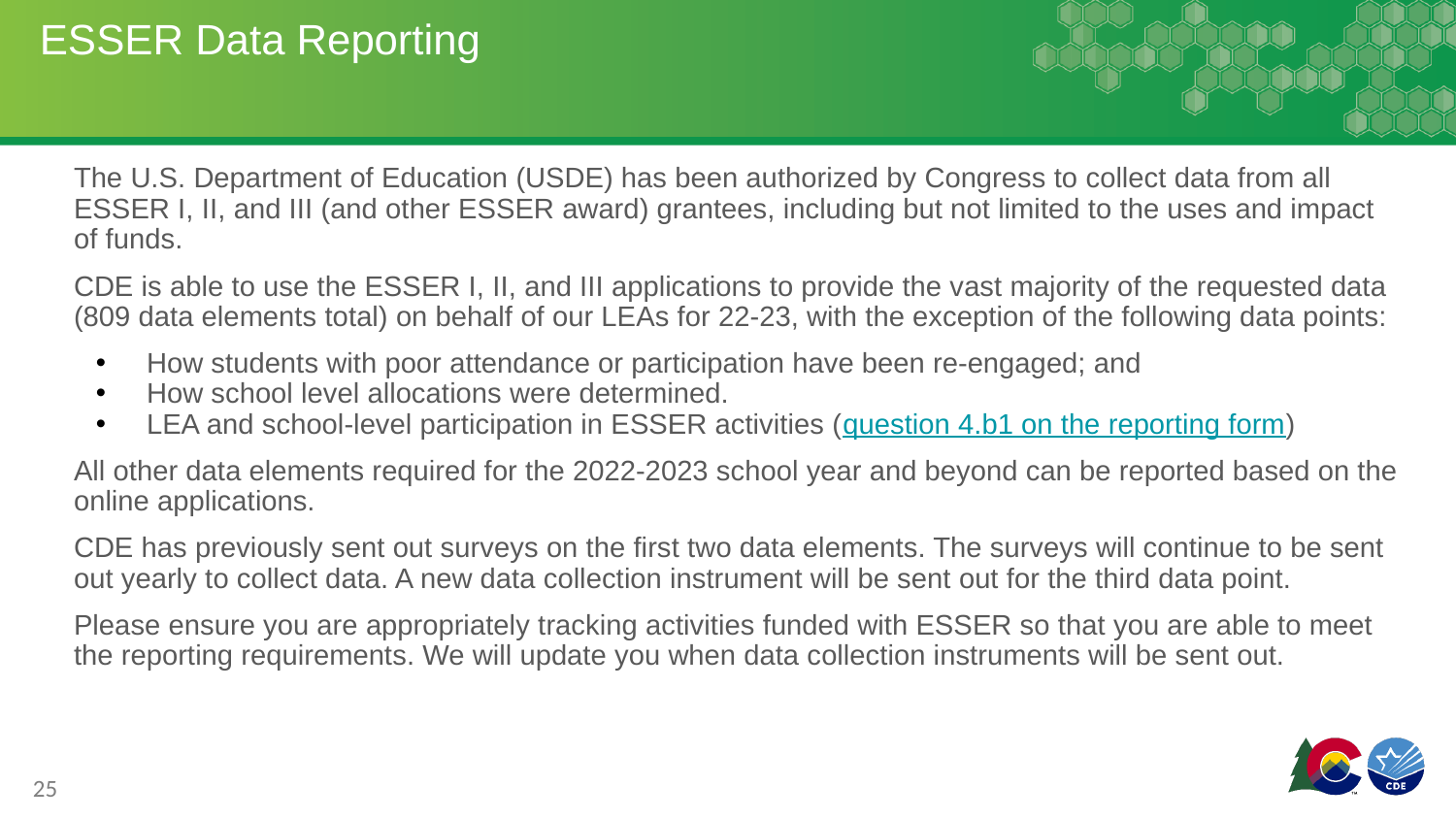

# ESSER Data Reporting
The U.S. Department of Education (USDE) has been authorized by Congress to collect data from all ESSER I, II, and III (and other ESSER award) grantees, including but not limited to the uses and impact of funds.
CDE is able to use the ESSER I, II, and III applications to provide the vast majority of the requested data (809 data elements total) on behalf of our LEAs for 22-23, with the exception of the following data points:
How students with poor attendance or participation have been re-engaged; and
How school level allocations were determined.
LEA and school-level participation in ESSER activities (question 4.b1 on the reporting form)
All other data elements required for the 2022-2023 school year and beyond can be reported based on the online applications.
CDE has previously sent out surveys on the first two data elements. The surveys will continue to be sent out yearly to collect data. A new data collection instrument will be sent out for the third data point.
Please ensure you are appropriately tracking activities funded with ESSER so that you are able to meet the reporting requirements. We will update you when data collection instruments will be sent out.

25